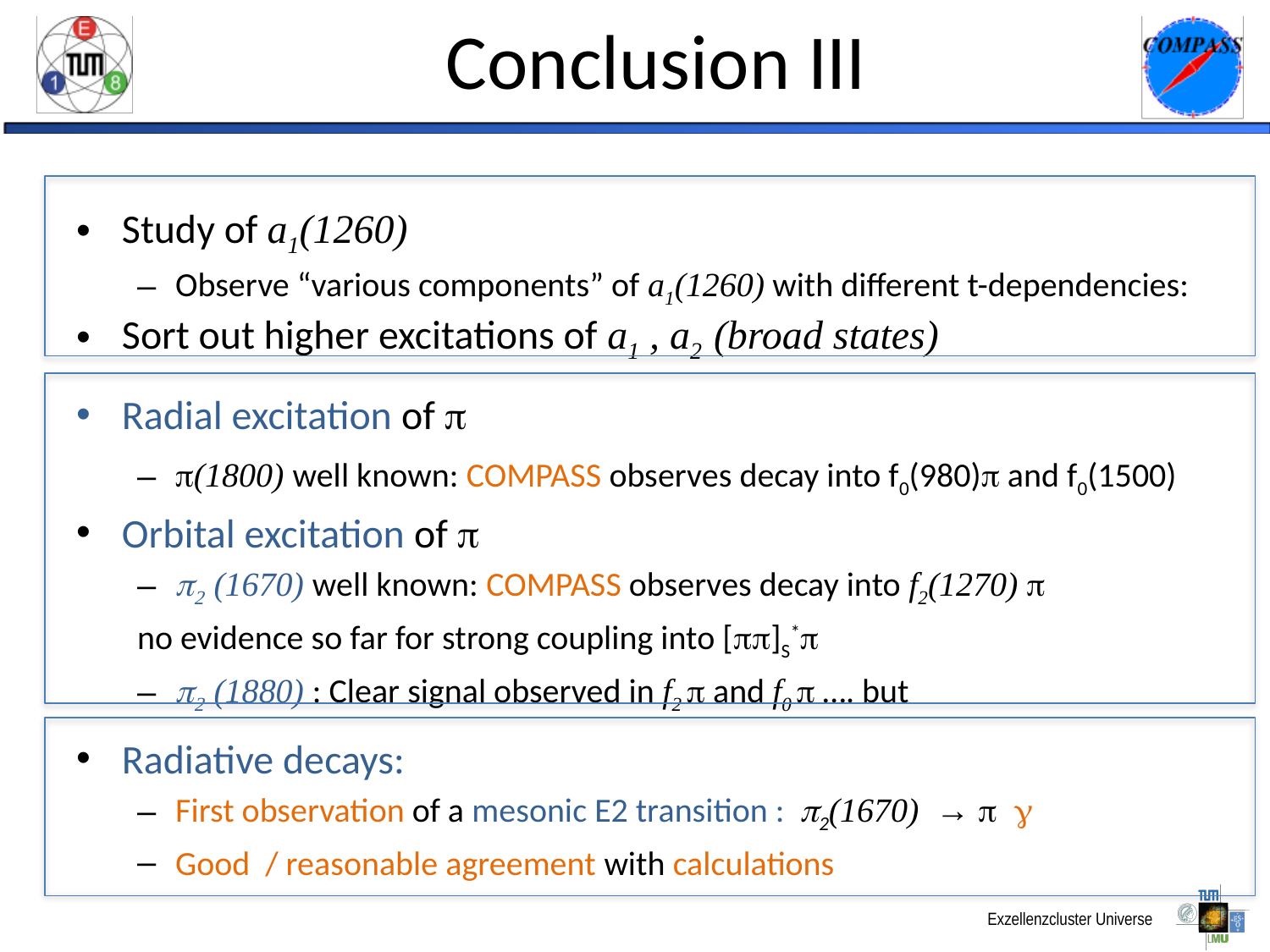

# Conclusion III

Study of a1(1260)
Observe “various components” of a1(1260) with different t-dependencies:
Sort out higher excitations of a1 , a2  (broad states)
Radial excitation of π
π(1800) well known: COMPASS observes decay into f0(980)π and f0(1500)
Orbital excitation of π
π2 (1670) well known: COMPASS observes decay into f2(1270) π
	no evidence so far for strong coupling into [ππ]S*π
π2 (1880) : Clear signal observed in f2 π and f0 π …. but
Radiative decays:
First observation of a mesonic E2 transition :  π2(1670)  → π γ
Good  / reasonable agreement with calculations